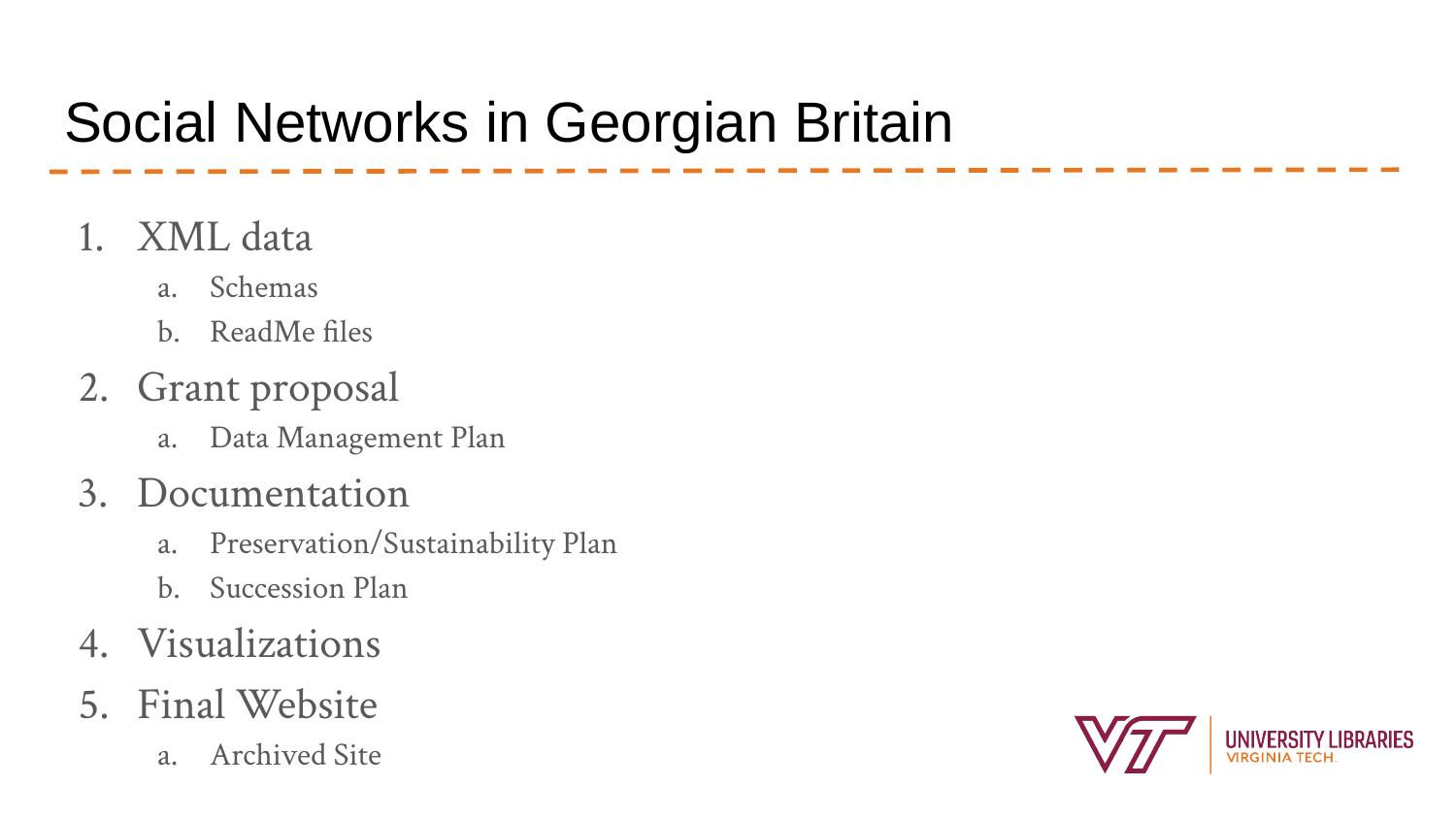

# Social Networks in Georgian Britain
XML data
Schemas
ReadMe files
Grant proposal
Data Management Plan
Documentation
Preservation/Sustainability Plan
Succession Plan
Visualizations
Final Website
Archived Site